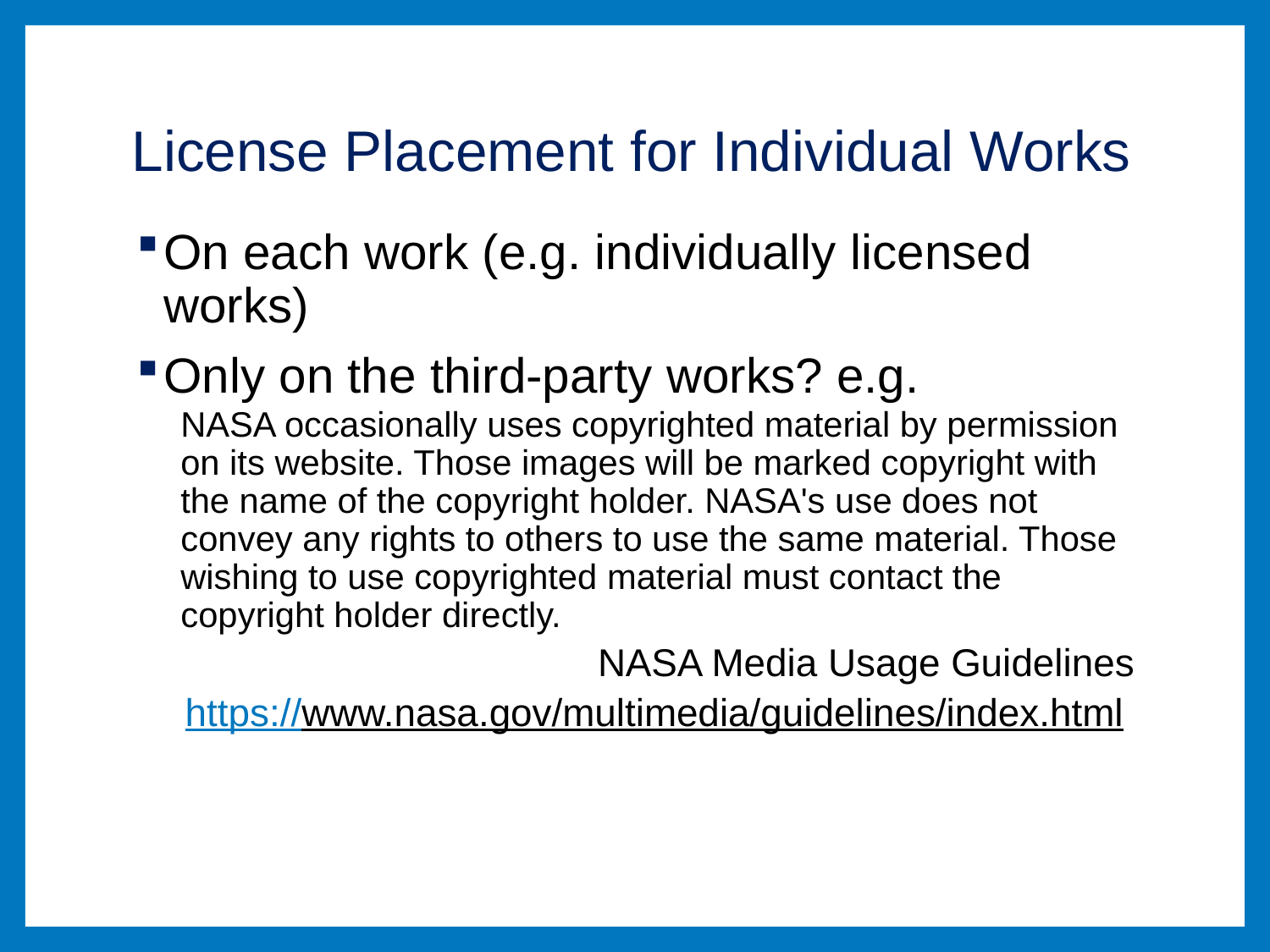

# License Placement for Individual Works
On each work (e.g. individually licensed works)
Only on the third-party works? e.g.
NASA occasionally uses copyrighted material by permission on its website. Those images will be marked copyright with the name of the copyright holder. NASA's use does not convey any rights to others to use the same material. Those wishing to use copyrighted material must contact the copyright holder directly.
NASA Media Usage Guidelines
https://www.nasa.gov/multimedia/guidelines/index.html